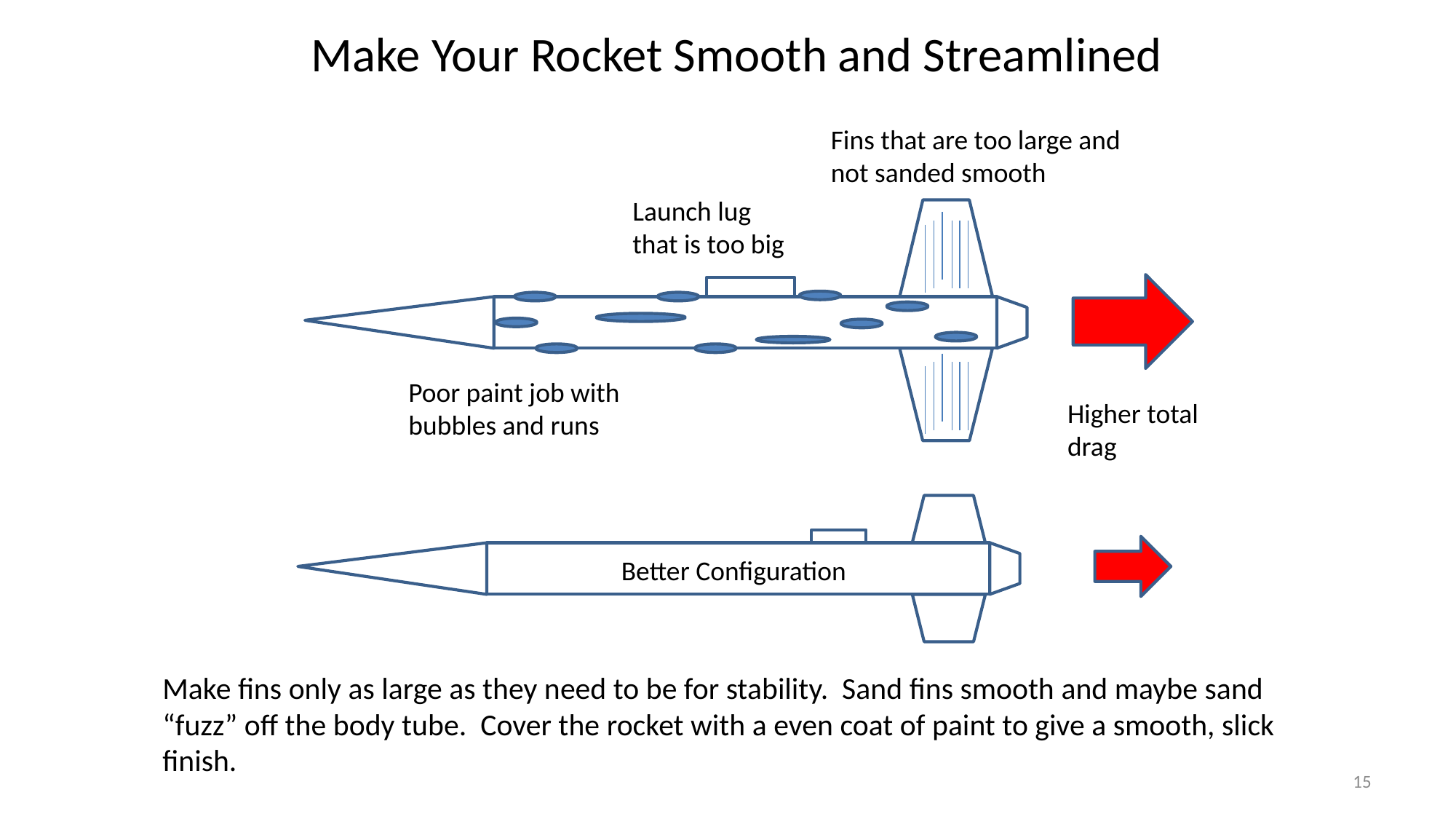

Make Your Rocket Smooth and Streamlined
Fins that are too large and not sanded smooth
Launch lug that is too big

Poor paint job with bubbles and runs
Higher total drag

Better Configuration
Make fins only as large as they need to be for stability.  Sand fins smooth and maybe sand “fuzz” off the body tube.  Cover the rocket with a even coat of paint to give a smooth, slick finish.
15